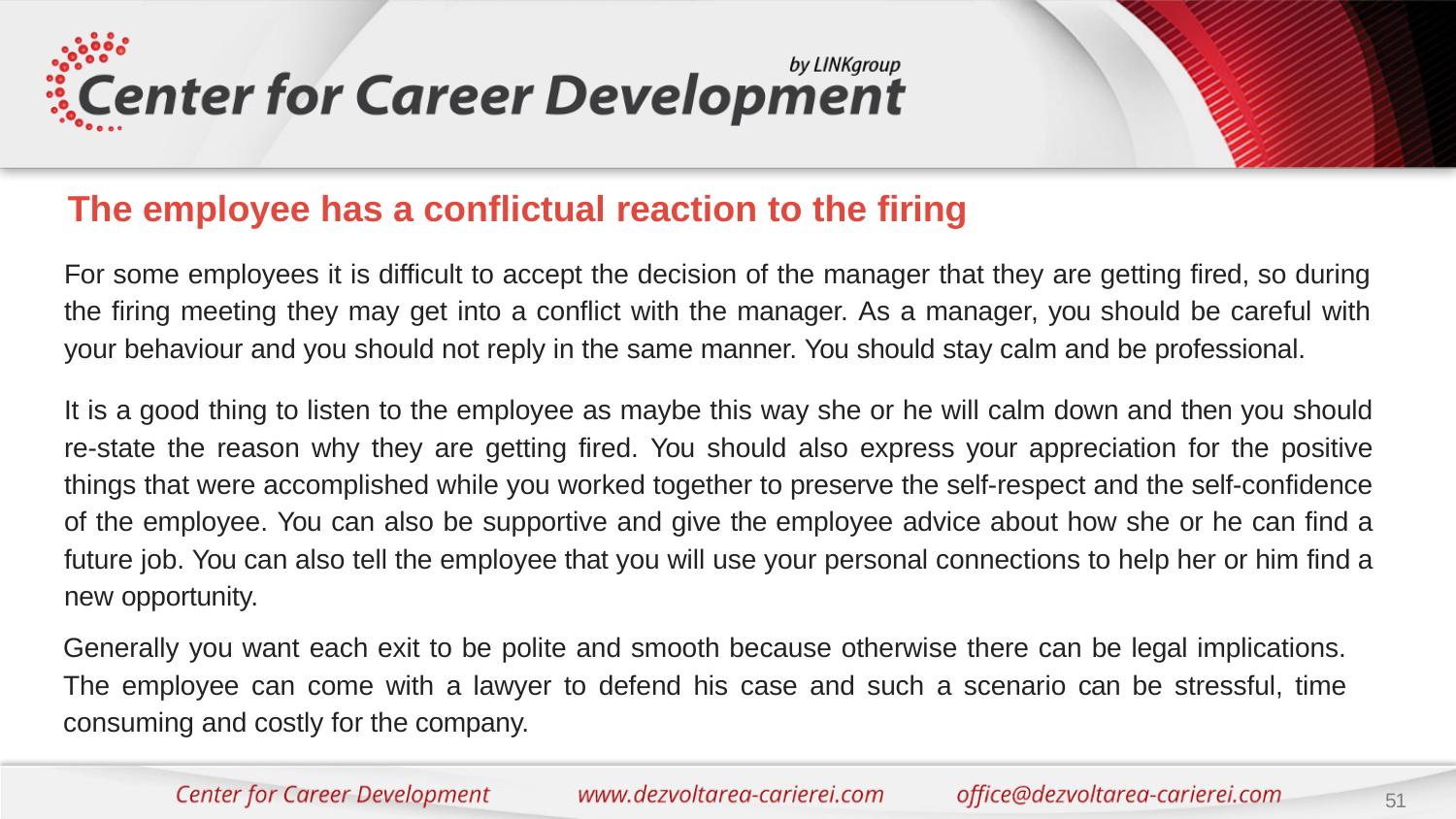

# The employee has a conflictual reaction to the firing
For some employees it is difficult to accept the decision of the manager that they are getting fired, so during the firing meeting they may get into a conflict with the manager. As a manager, you should be careful with your behaviour and you should not reply in the same manner. You should stay calm and be professional.
It is a good thing to listen to the employee as maybe this way she or he will calm down and then you should re-state the reason why they are getting fired. You should also express your appreciation for the positive things that were accomplished while you worked together to preserve the self-respect and the self-confidence of the employee. You can also be supportive and give the employee advice about how she or he can find a future job. You can also tell the employee that you will use your personal connections to help her or him find a new opportunity.
Generally you want each exit to be polite and smooth because otherwise there can be legal implications. The employee can come with a lawyer to defend his case and such a scenario can be stressful, time consuming and costly for the company.
51